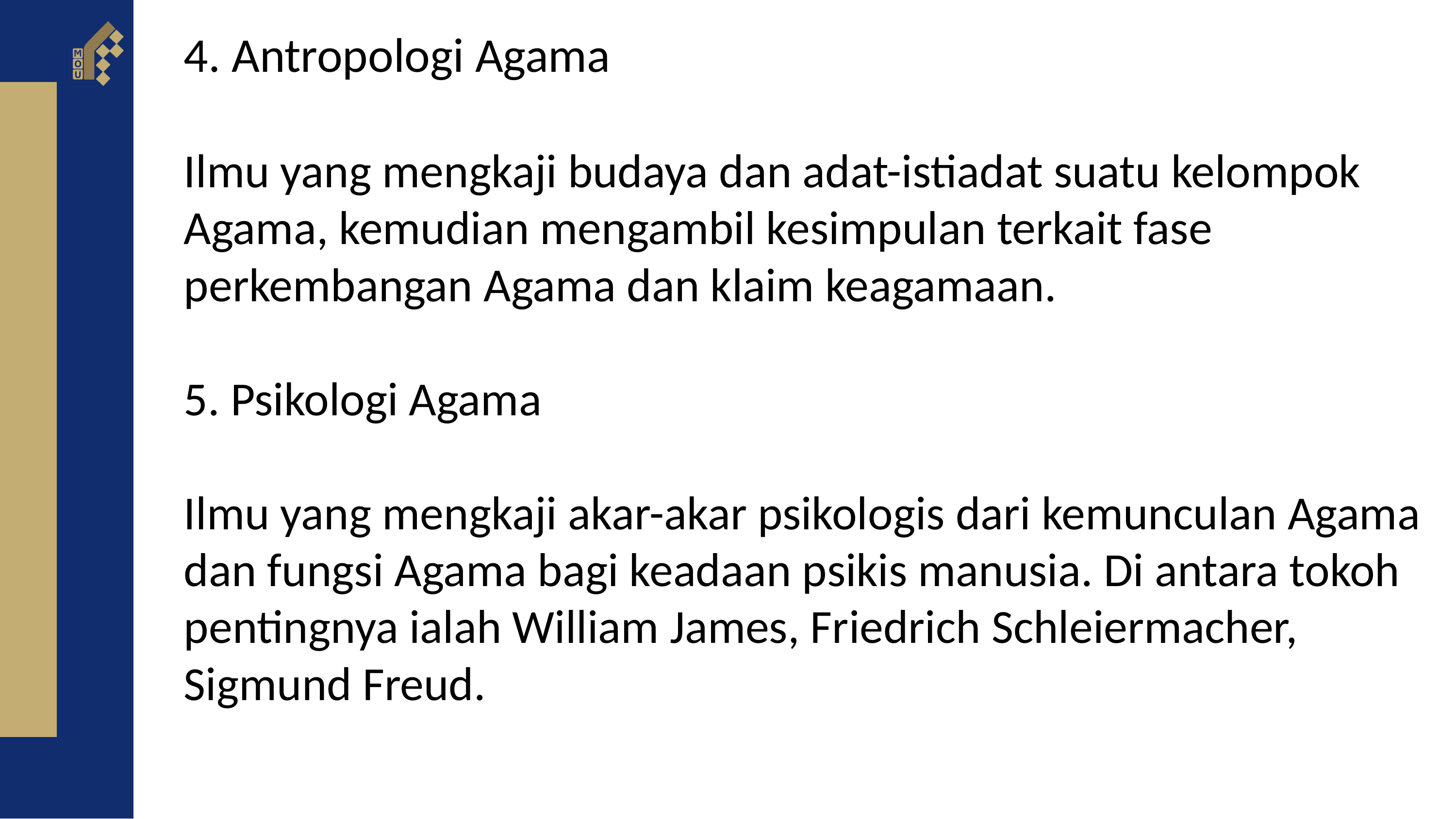

4. Antropologi Agama

Ilmu yang mengkaji budaya dan adat-istiadat suatu kelompok Agama, kemudian mengambil kesimpulan terkait fase perkembangan Agama dan klaim keagamaan.

5. Psikologi Agama

Ilmu yang mengkaji akar-akar psikologis dari kemunculan Agama dan fungsi Agama bagi keadaan psikis manusia. Di antara tokoh pentingnya ialah William James, Friedrich Schleiermacher, Sigmund Freud.